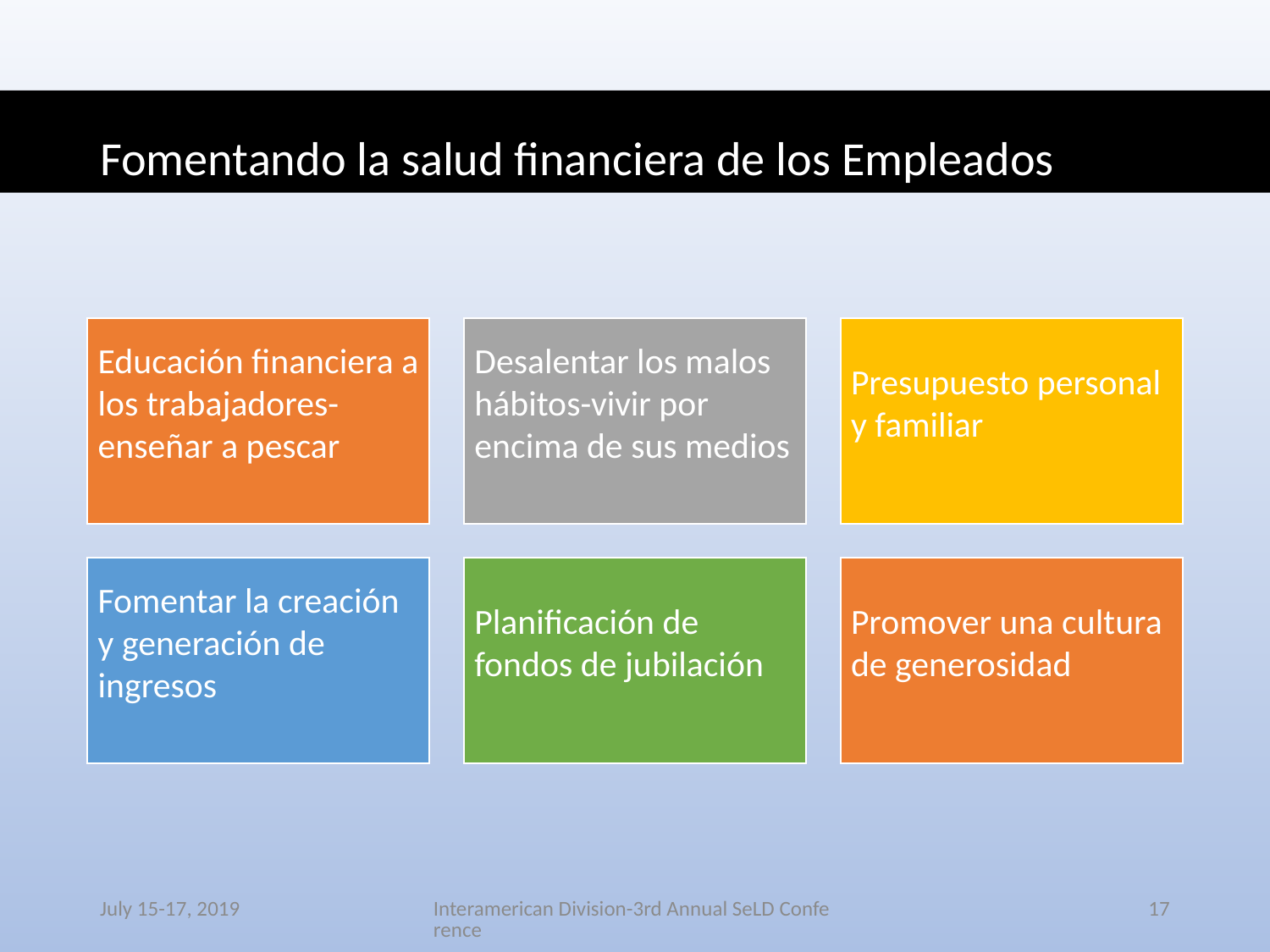

# Fomentando la salud financiera de los Empleados

Educación financiera a los trabajadores-enseñar a pescar

Desalentar los malos hábitos-vivir por encima de sus medios

Presupuesto personal y familiar

Fomentar la creación y generación de ingresos

Planificación de fondos de jubilación

Promover una cultura de generosidad

July 15-17, 2019
Interamerican Division-3rd Annual SeLD Conference
17